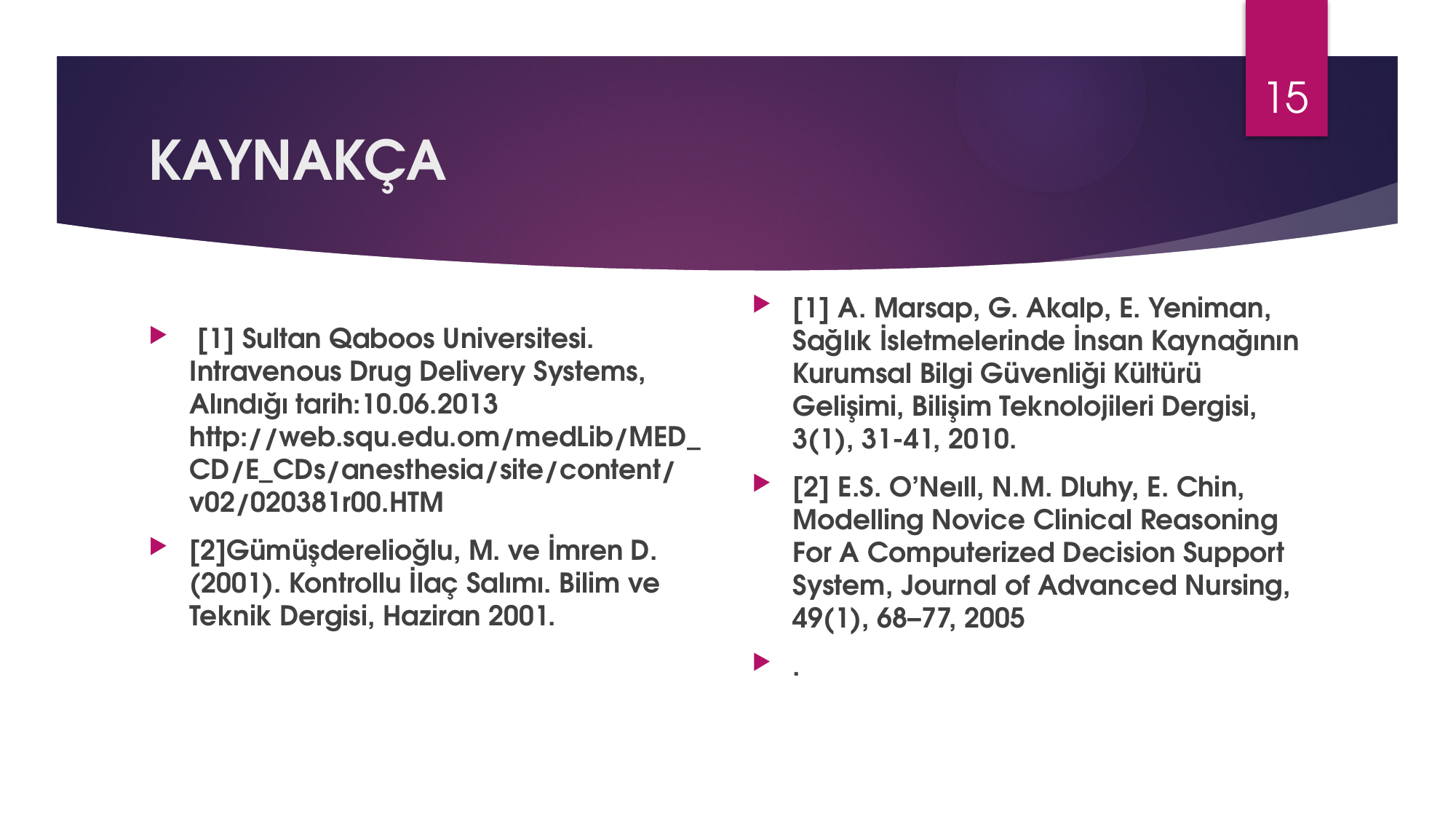

15
# KAYNAKÇA

 [1] Sultan Qaboos Universitesi. Intravenous Drug Delivery Systems, Alındığı tarih:10.06.2013 http://web.squ.edu.om/medLib/MED_CD/E_CDs/anesthesia/site/content/v02/020381r00.HTM
[2]Gümüşderelioğlu, M. ve İmren D. (2001). Kontrollu İlaç Salımı. Bilim ve Teknik Dergisi, Haziran 2001.

[1] A. Marsap, G. Akalp, E. Yeniman, Sağlık İsletmelerinde İnsan Kaynağının Kurumsal Bilgi Güvenliği Kültürü Gelişimi, Bilişim Teknolojileri Dergisi, 3(1), 31-41, 2010.
[2] E.S. O’Neıll, N.M. Dluhy, E. Chin, Modelling Novice Clinical Reasoning For A Computerized Decision Support System, Journal of Advanced Nursing, 49(1), 68–77, 2005
.